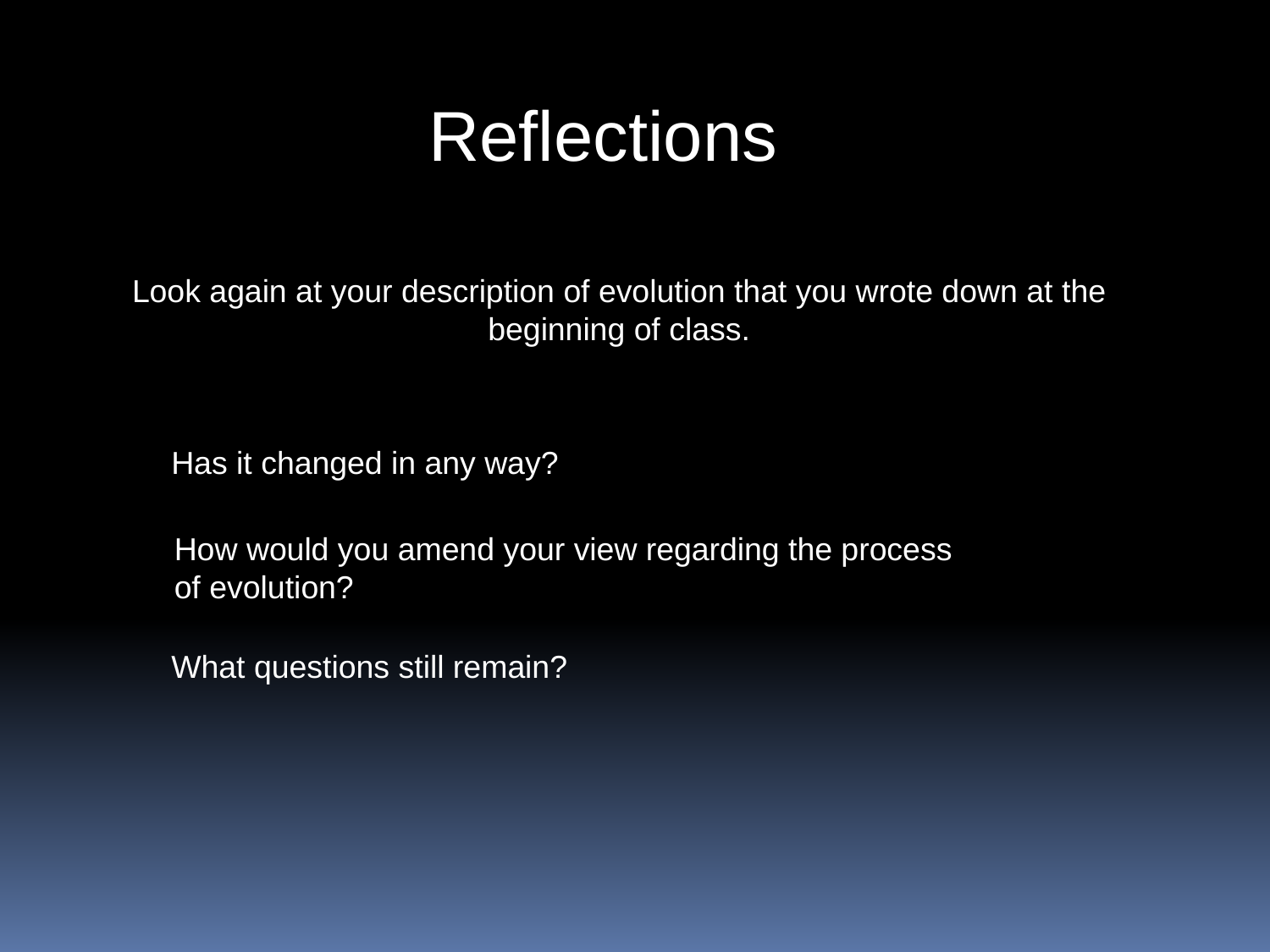

Reflections
Look again at your description of evolution that you wrote down at the beginning of class.
Has it changed in any way?
How would you amend your view regarding the process of evolution?
What questions still remain?